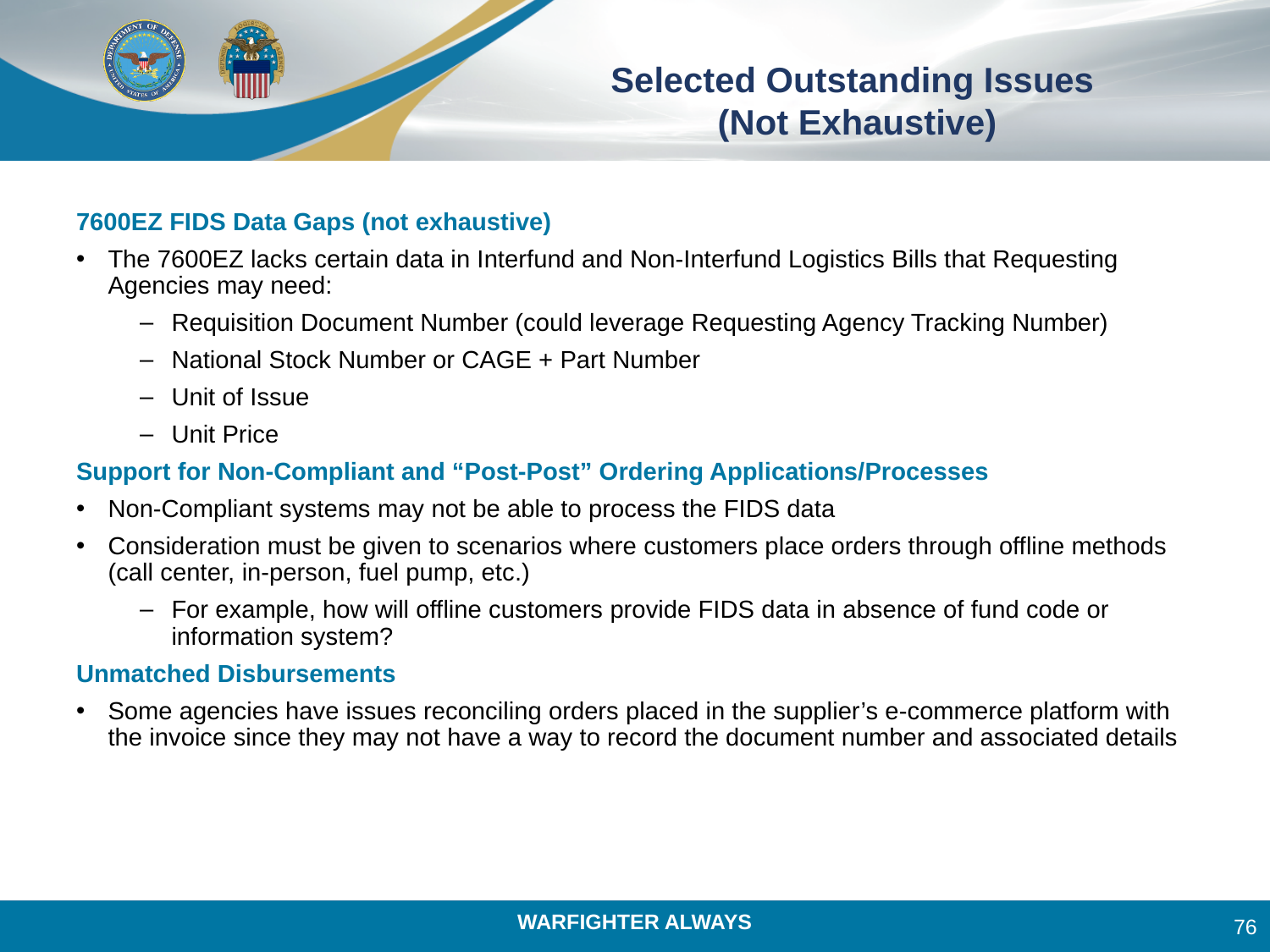

# Selected Outstanding Issues (Not Exhaustive)
7600EZ FIDS Data Gaps (not exhaustive)
The 7600EZ lacks certain data in Interfund and Non-Interfund Logistics Bills that Requesting Agencies may need:
Requisition Document Number (could leverage Requesting Agency Tracking Number)
National Stock Number or CAGE + Part Number
Unit of Issue
Unit Price
Support for Non-Compliant and “Post-Post” Ordering Applications/Processes
Non-Compliant systems may not be able to process the FIDS data
Consideration must be given to scenarios where customers place orders through offline methods (call center, in-person, fuel pump, etc.)
For example, how will offline customers provide FIDS data in absence of fund code or information system?
Unmatched Disbursements
Some agencies have issues reconciling orders placed in the supplier’s e-commerce platform with the invoice since they may not have a way to record the document number and associated details
76